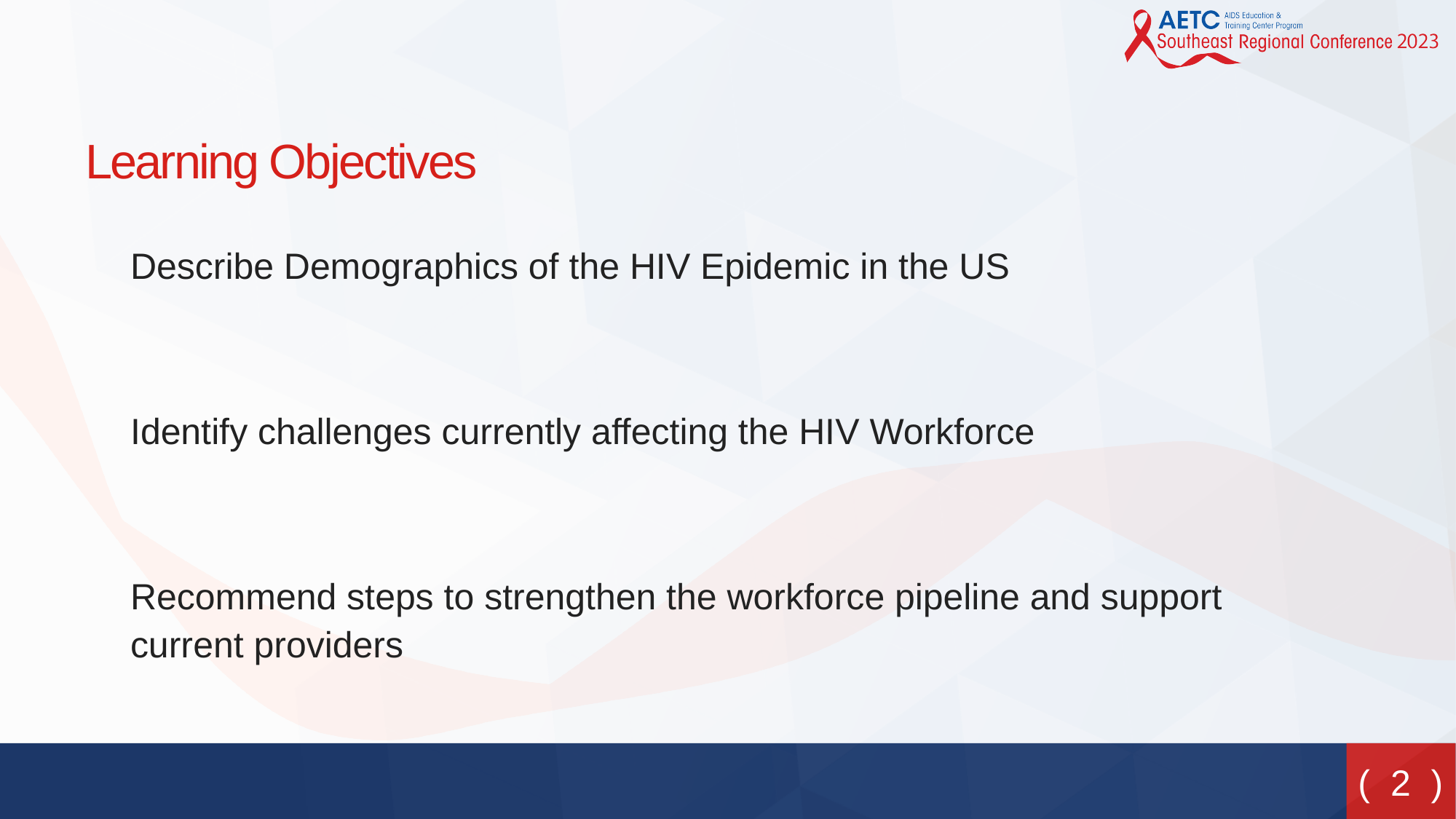

# Learning Objectives
Describe Demographics of the HIV Epidemic in the US

Identify challenges currently affecting the HIV Workforce

Recommend steps to strengthen the workforce pipeline and support current providers
 (  2  )